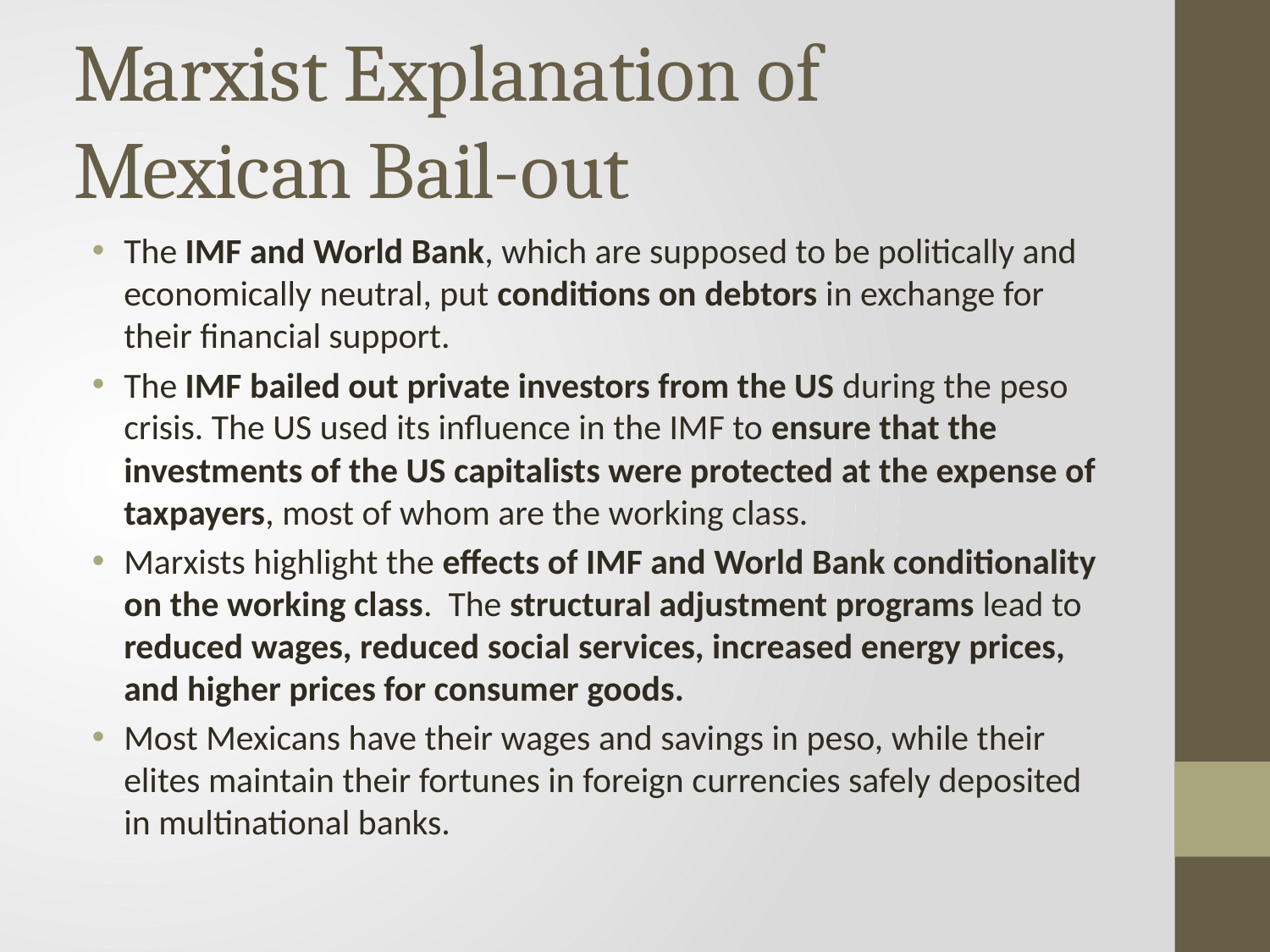

# Marxist Explanation of Mexican Bail-out
The IMF and World Bank, which are supposed to be politically and economically neutral, put conditions on debtors in exchange for their financial support.
The IMF bailed out private investors from the US during the peso crisis. The US used its influence in the IMF to ensure that the investments of the US capitalists were protected at the expense of taxpayers, most of whom are the working class.
Marxists highlight the effects of IMF and World Bank conditionality on the working class.  The structural adjustment programs lead to reduced wages, reduced social services, increased energy prices, and higher prices for consumer goods.
Most Mexicans have their wages and savings in peso, while their elites maintain their fortunes in foreign currencies safely deposited in multinational banks.